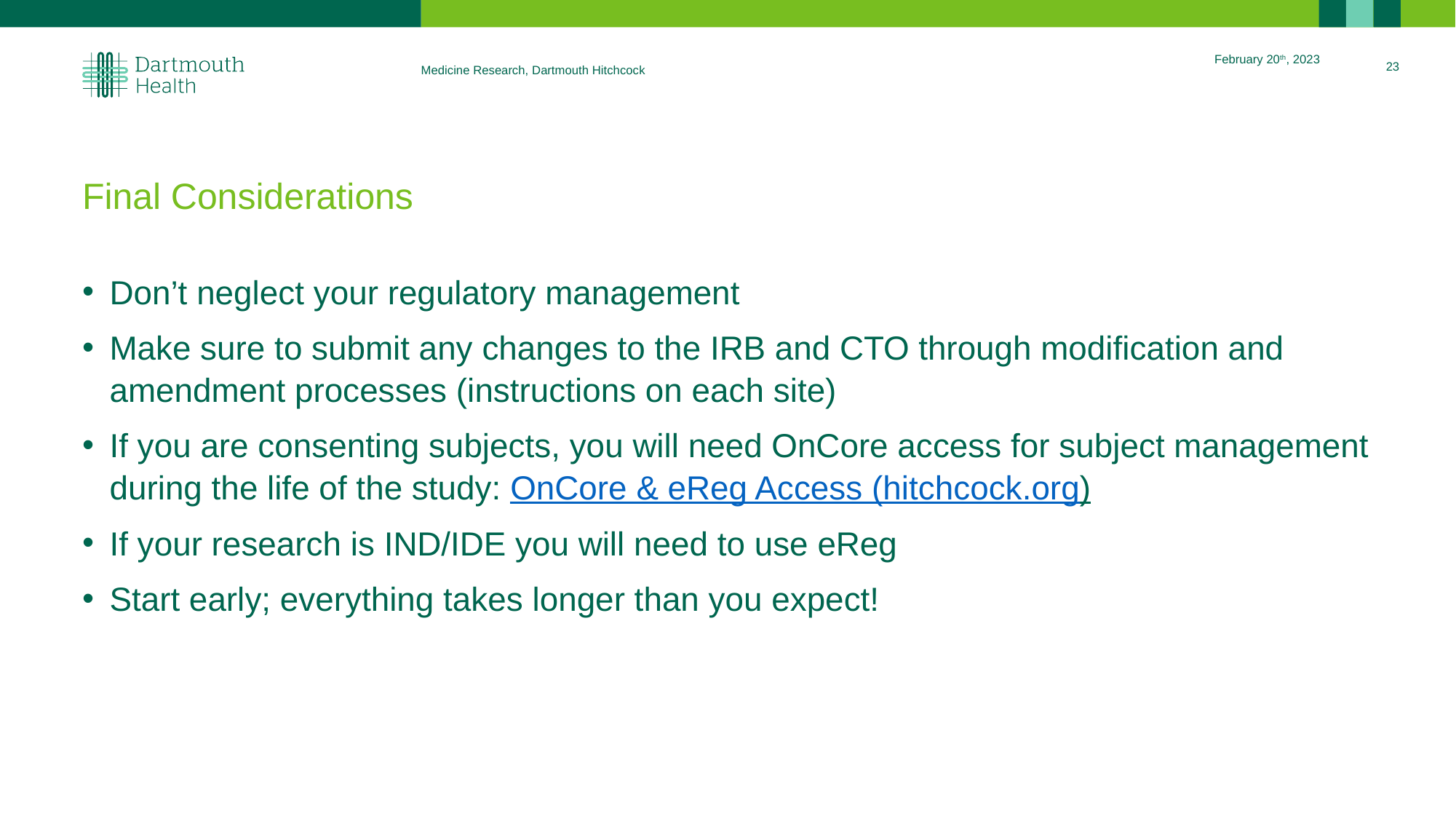

February 20th, 2023

23
Medicine Research, Dartmouth Hitchcock
# Final Considerations
Don’t neglect your regulatory management
Make sure to submit any changes to the IRB and CTO through modification and amendment processes (instructions on each site)
If you are consenting subjects, you will need OnCore access for subject management during the life of the study: OnCore & eReg Access (hitchcock.org)
If your research is IND/IDE you will need to use eReg
Start early; everything takes longer than you expect!